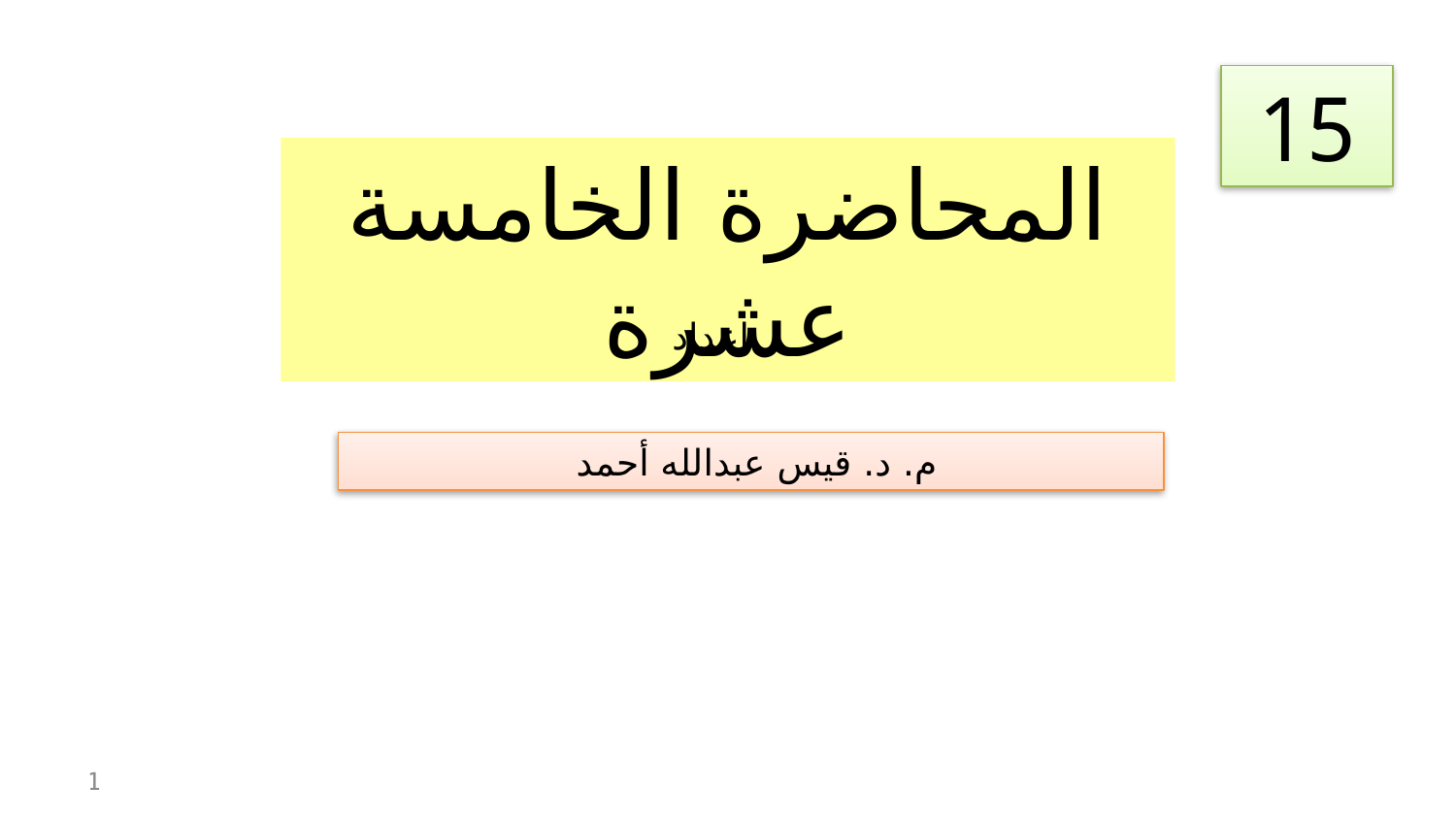

15
المحاضرة الخامسة عشرة
اعداد
م. د. قيس عبدالله أحمد
1